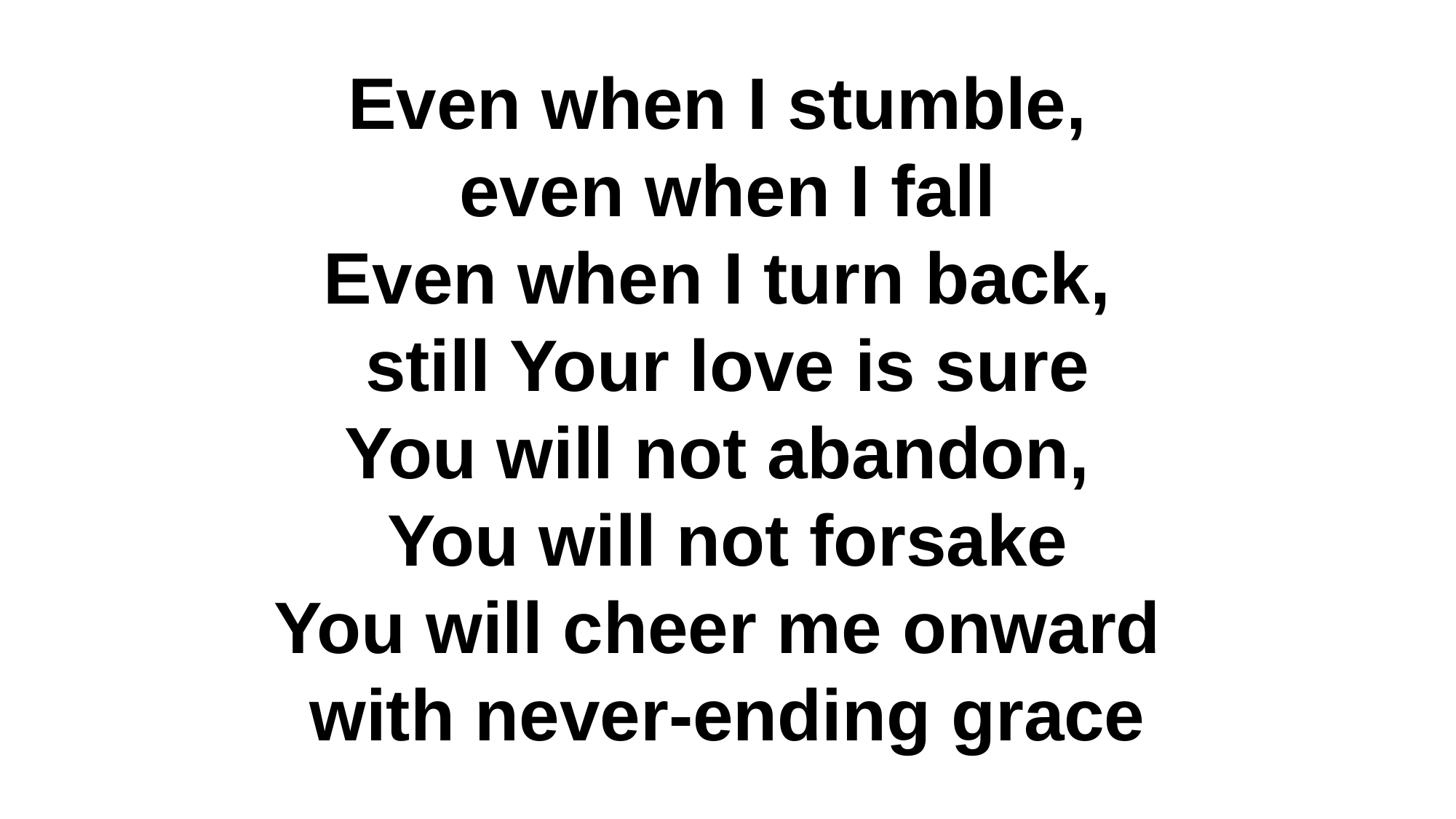

Even when I stumble,
even when I fall
Even when I turn back,
still Your love is sure
You will not abandon,
You will not forsake
You will cheer me onward
with never-ending grace